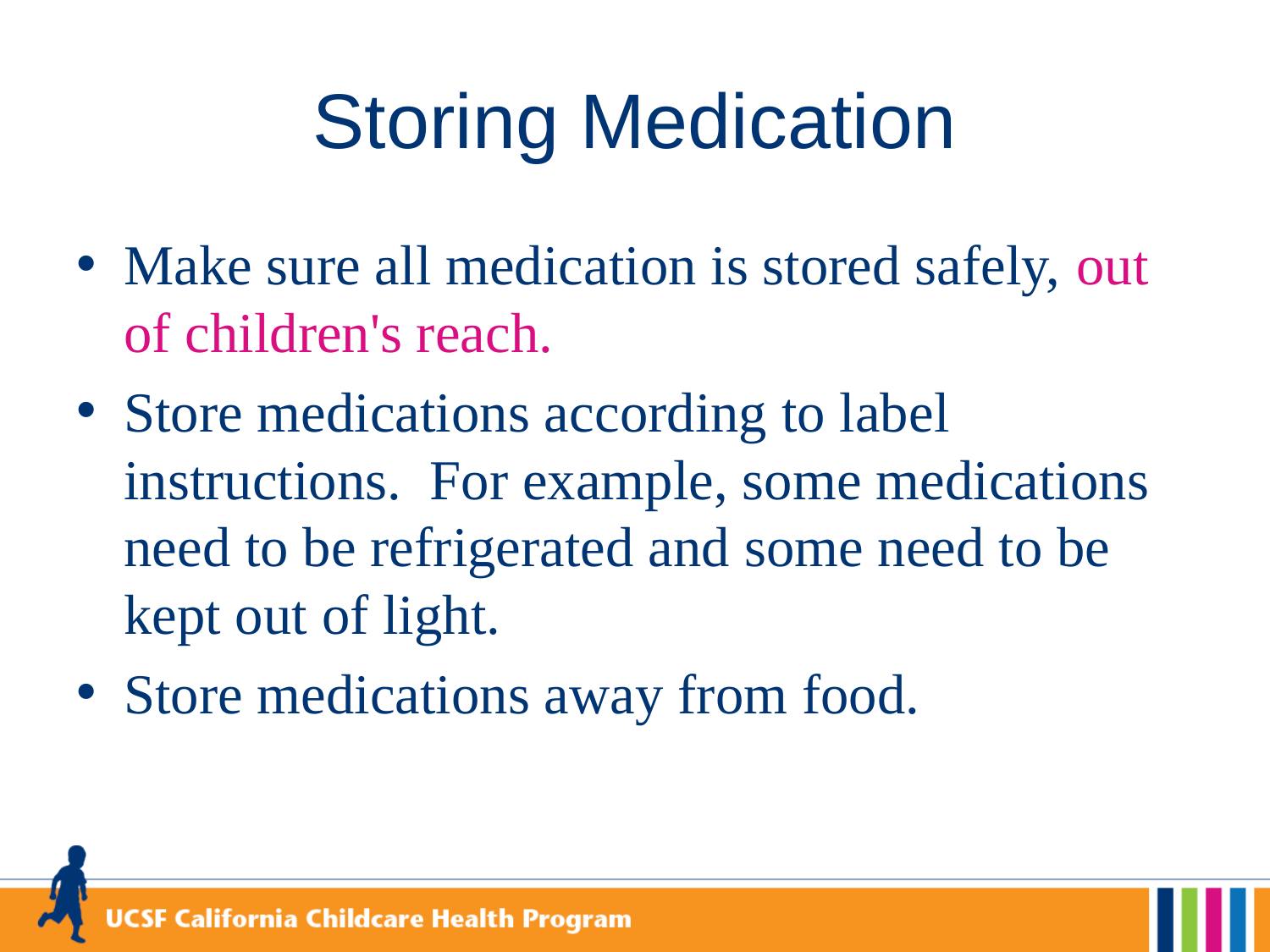

# Storing Medication
Make sure all medication is stored safely, out of children's reach.
Store medications according to label instructions.  For example, some medications need to be refrigerated and some need to be kept out of light.
Store medications away from food.